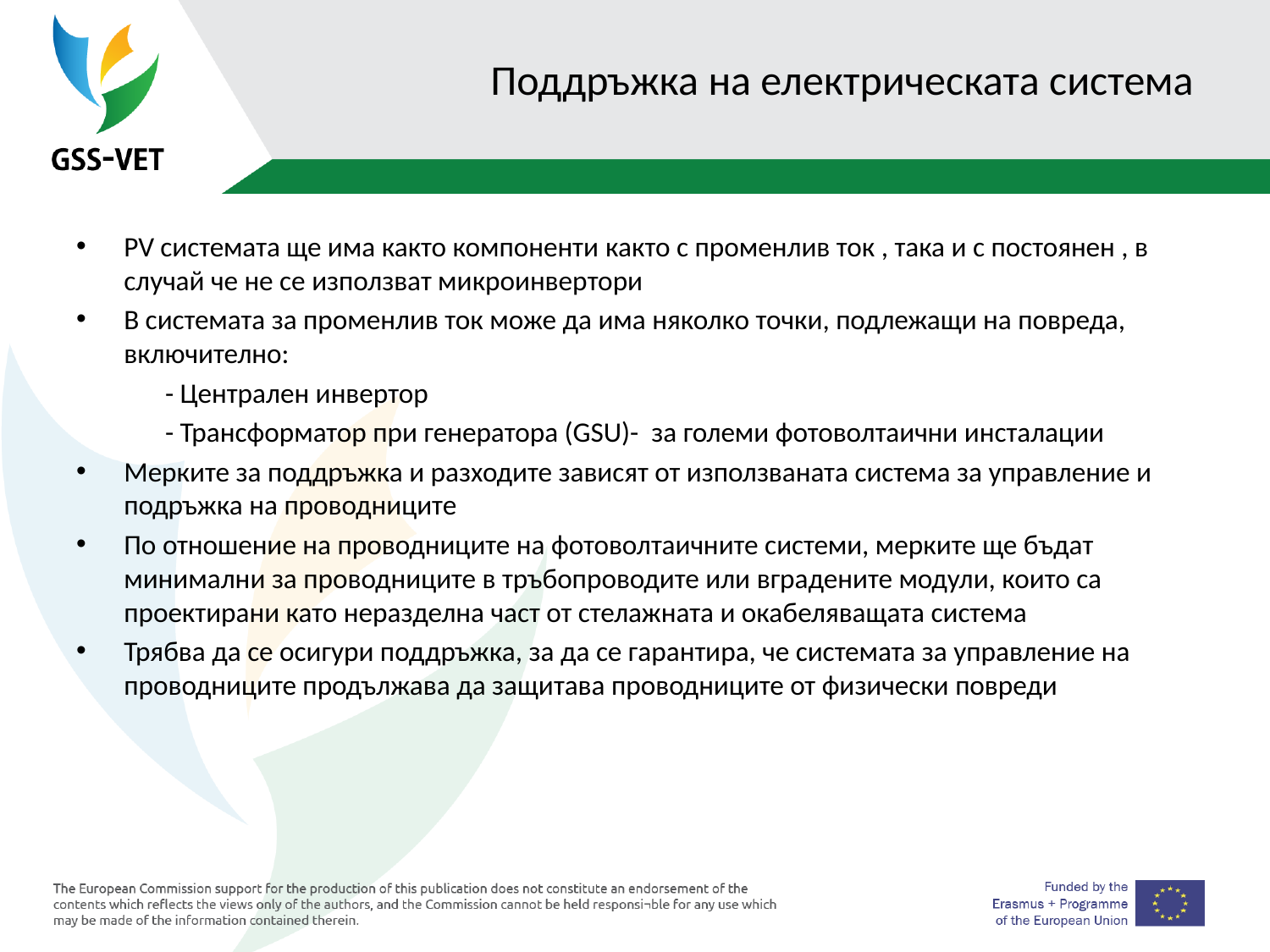

# Поддръжка на електрическата система
PV системата ще има както компоненти както с променлив ток , така и с постоянен , в случай че не се използват микроинвертори
В системата за променлив ток може да има няколко точки, подлежащи на повреда, включително:
              - Централен инвертор
              - Трансформатор при генератора (GSU)-  за големи фотоволтаични инсталации
Мерките за поддръжка и разходите зависят от използваната система за управление и подръжка на проводниците
По отношение на проводниците на фотоволтаичните системи, мерките ще бъдат минимални за проводниците в тръбопроводите или вградените модули, които са проектирани като неразделна част от стелажната и окабеляващата система
Трябва да се осигури поддръжка, за да се гарантира, че системата за управление на проводниците продължава да защитава проводниците от физически повреди